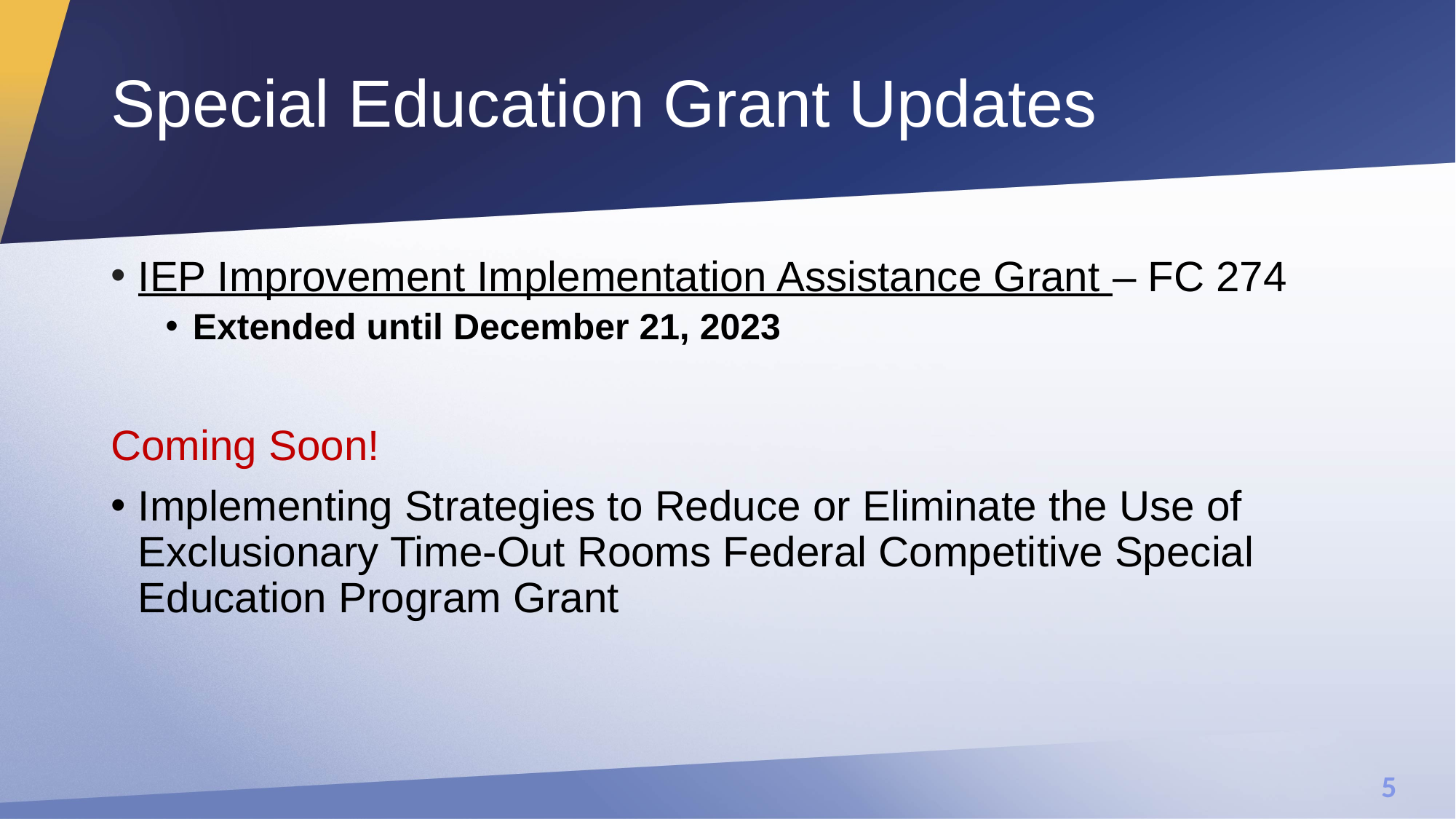

# Special Education Grant Updates
IEP Improvement Implementation Assistance Grant – FC 274
Extended until December 21, 2023

Coming Soon!
Implementing Strategies to Reduce or Eliminate the Use of Exclusionary Time-Out Rooms Federal Competitive Special Education Program Grant